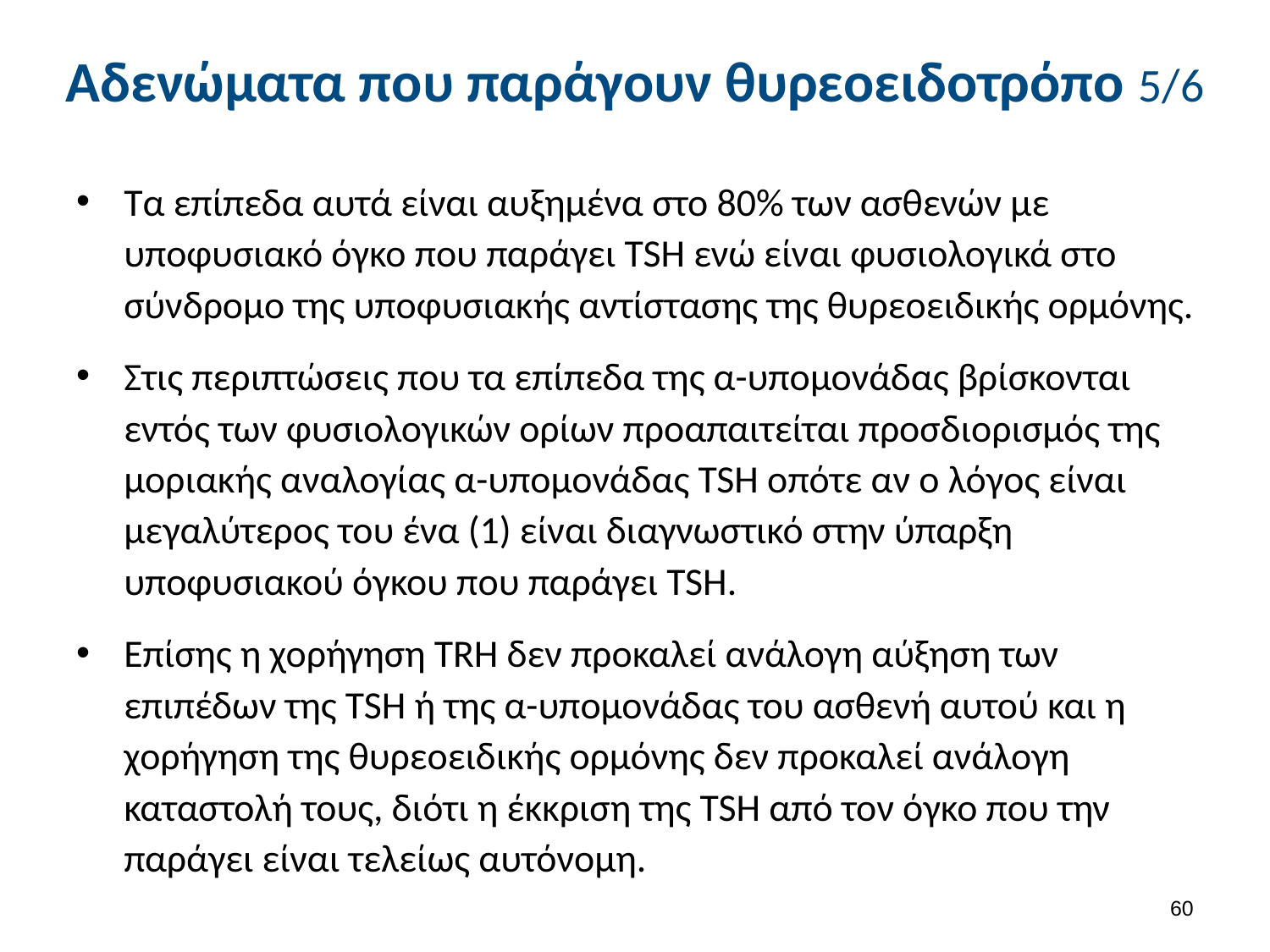

# Αδενώματα που παράγουν θυρεοειδοτρόπο 5/6
Τα επίπεδα αυτά είναι αυξημένα στο 80% των ασθενών με υποφυσιακό όγκο που παράγει TSH ενώ είναι φυσιολογικά στο σύνδρομο της υποφυσιακής αντίστασης της θυρεοειδικής ορμόνης.
Στις περιπτώσεις που τα επίπεδα της α-υπομονάδας βρίσκονται εντός των φυσιολογικών ορίων προαπαιτείται προσδιορισμός της μοριακής αναλογίας α-υπομονάδας TSH οπότε αν ο λόγος είναι μεγαλύτερος του ένα (1) είναι διαγνωστικό στην ύπαρξη υποφυσιακού όγκου που παράγει TSH.
Επίσης η χορήγηση TRH δεν προκαλεί ανάλογη αύξηση των επιπέδων της TSH ή της α-υπομονάδας του ασθενή αυτού και η χορήγηση της θυρεοειδικής ορμόνης δεν προκαλεί ανάλογη καταστολή τους, διότι η έκκριση της TSH από τον όγκο που την παράγει είναι τελείως αυτόνομη.
60